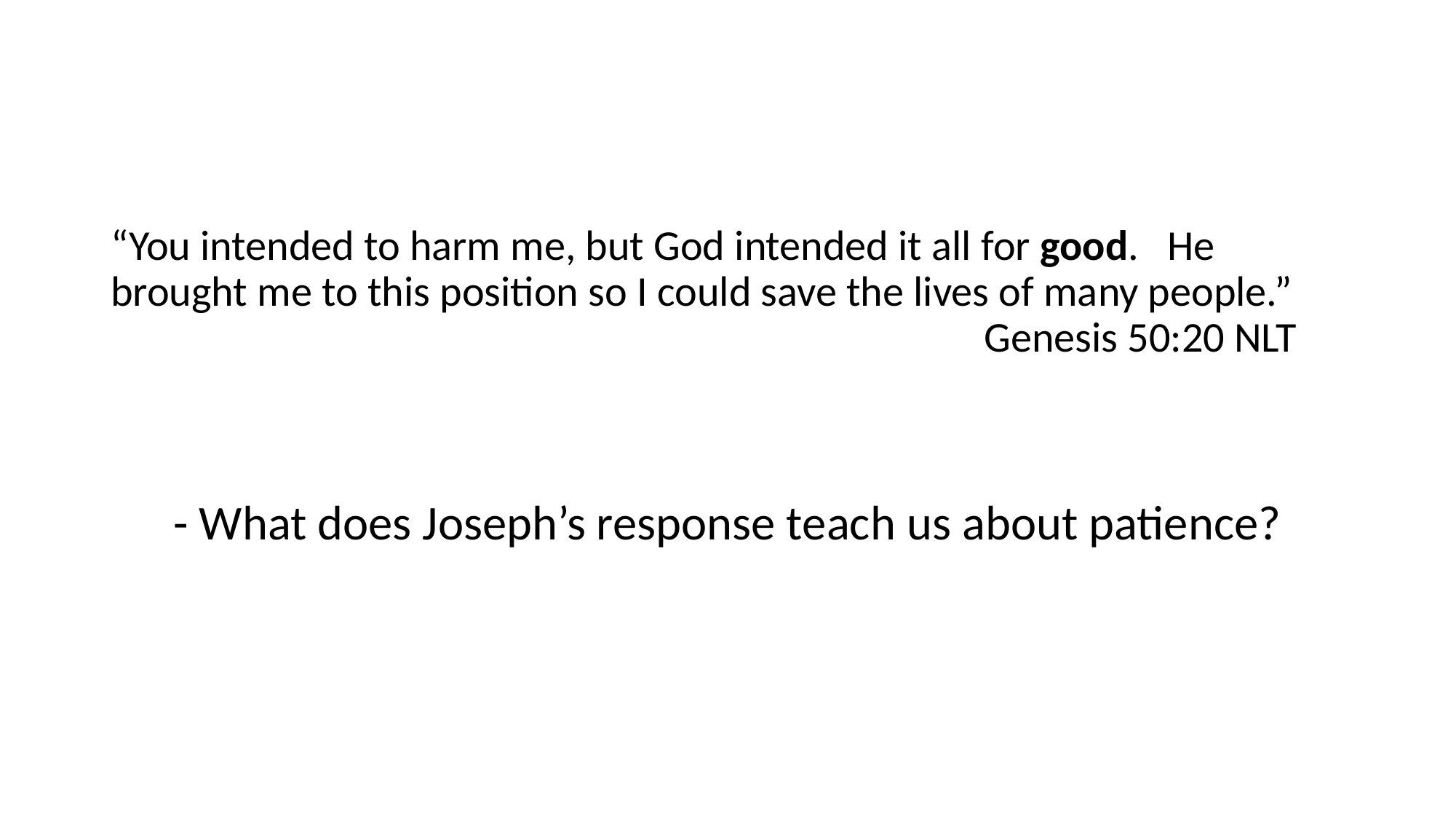

“You intended to harm me, but God intended it all for good.   He brought me to this position so I could save the lives of many people.”  								Genesis 50:20 NLT

- What does Joseph’s response teach us about patience?